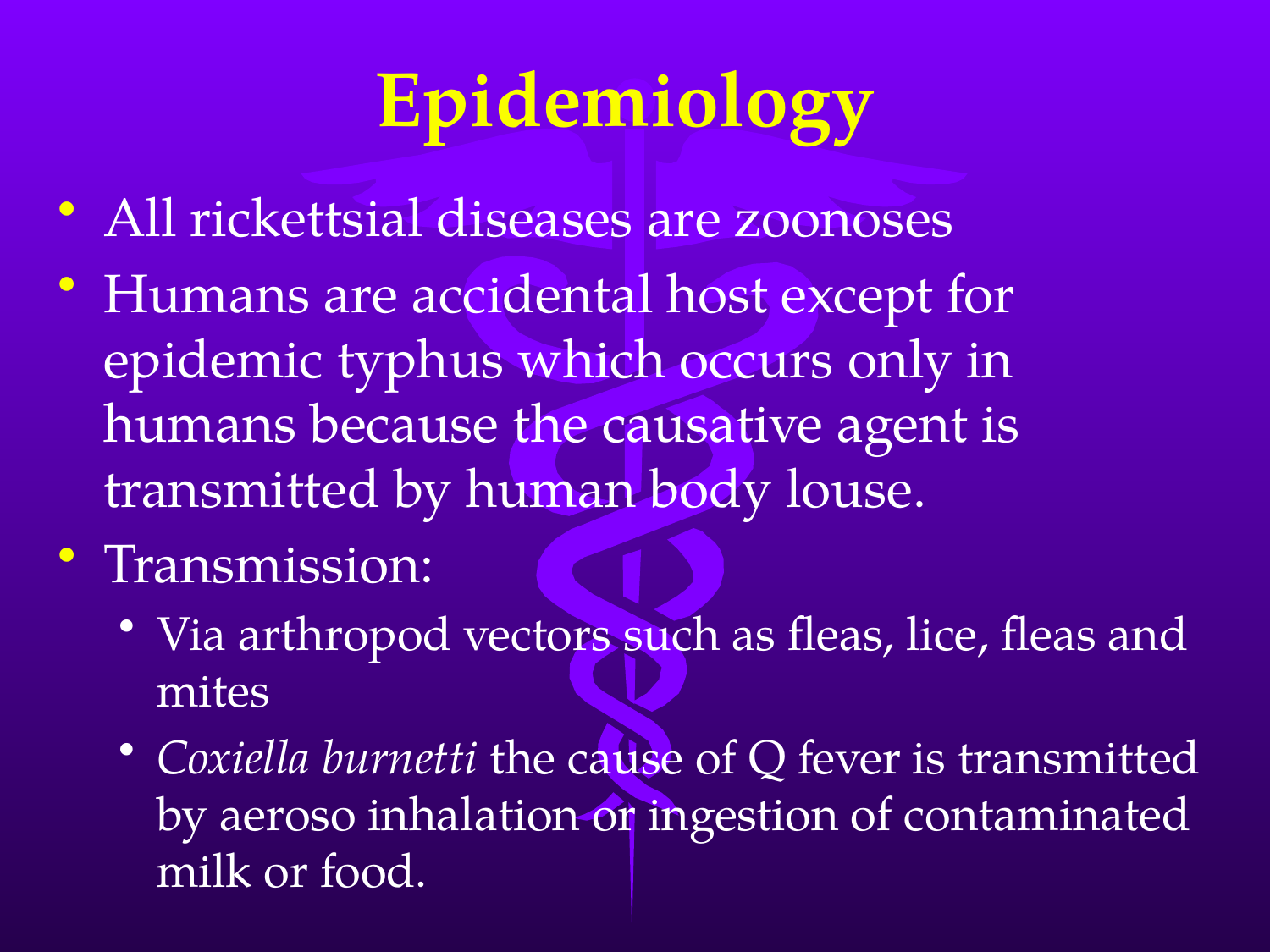

# Epidemiology
All rickettsial diseases are zoonoses
Humans are accidental host except for epidemic typhus which occurs only in humans because the causative agent is transmitted by human body louse.
Transmission:
Via arthropod vectors such as fleas, lice, fleas and mites
Coxiella burnetti the cause of Q fever is transmitted by aeroso inhalation or ingestion of contaminated milk or food.